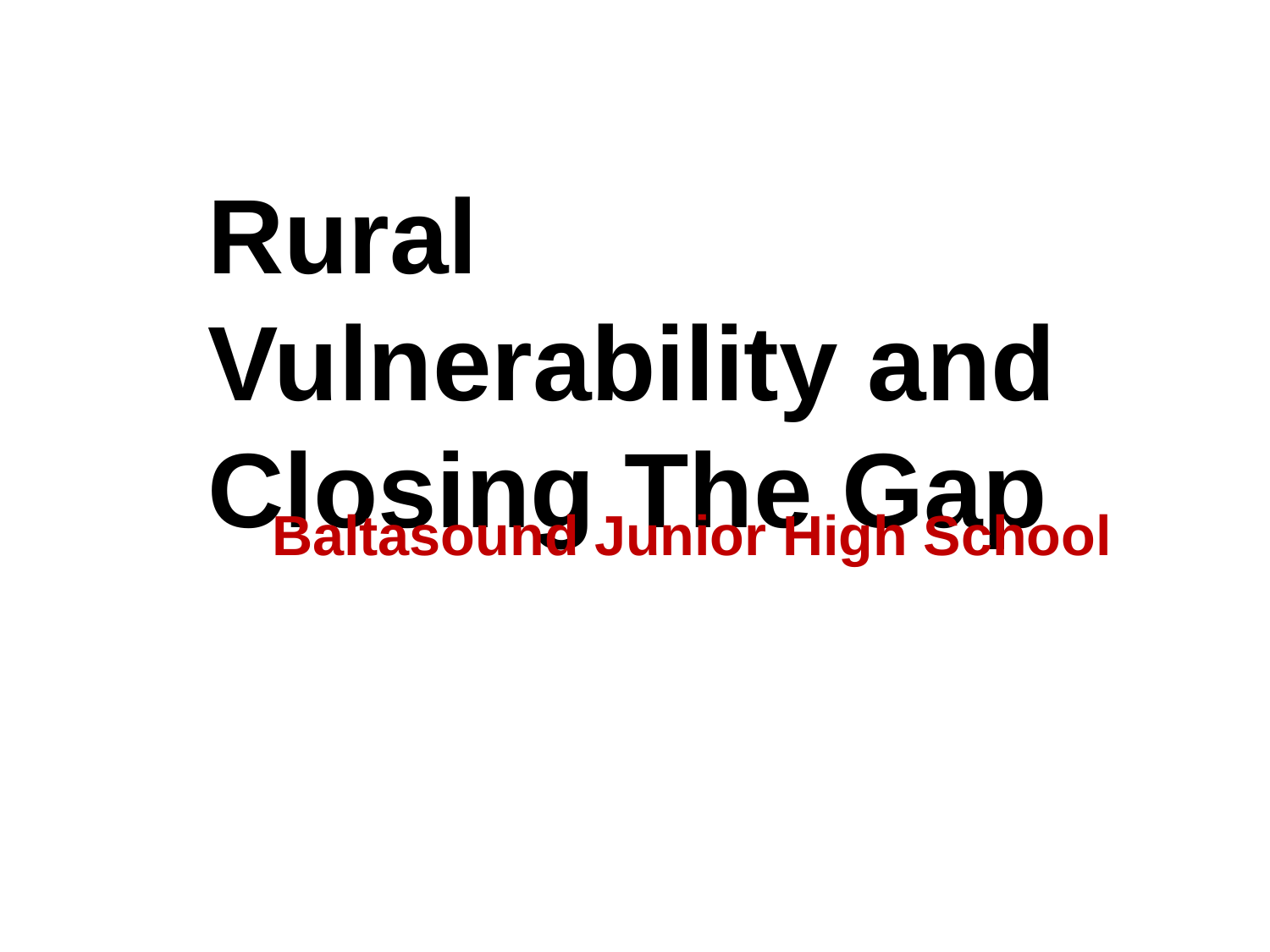

# Rural Vulnerability and Closing The Gap
Baltasound Junior High School